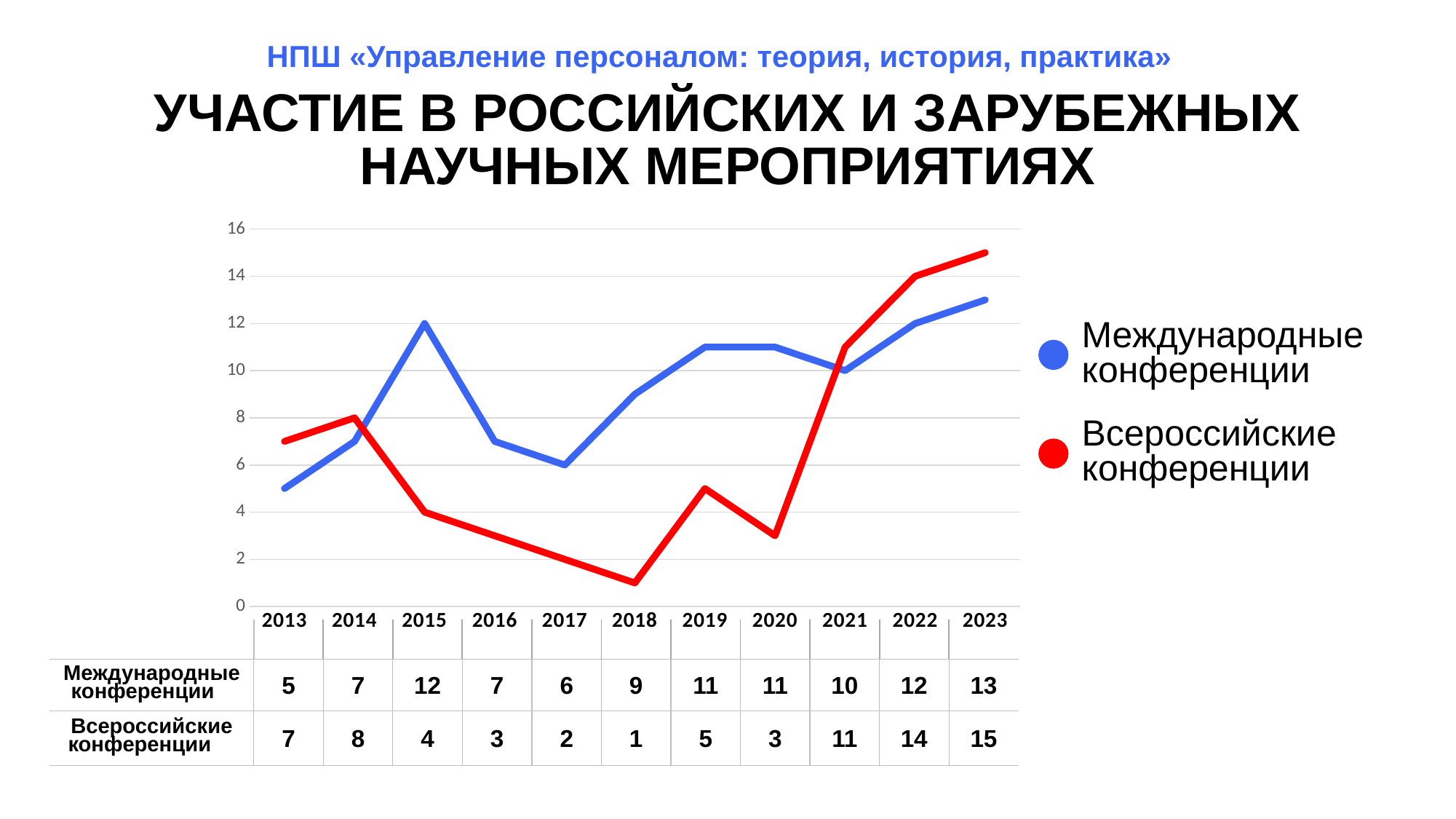

НПШ «Управление персоналом: теория, история, практика»
УЧАСТИЕ В РОССИЙСКИХ И ЗАРУБЕЖНЫХ НАУЧНЫХ МЕРОПРИЯТИЯХ

### Chart

| Category | Международные конференции    | Всероссийские конференции     |
|---|---|---|
| 2013 | 5.0 | 7.0 |
| 2014 | 7.0 | 8.0 |
| 2015 | 12.0 | 4.0 |
| 2016 | 7.0 | 3.0 |
| 2017 | 6.0 | 2.0 |
| 2018 | 9.0 | 1.0 |
| 2019 | 11.0 | 5.0 |
| 2020 | 11.0 | 3.0 |
| 2021 | 10.0 | 11.0 |
| 2022 | 12.0 | 14.0 |
| 2023 | 13.0 | 15.0 |
Международные конференции

Всероссийские конференции

|  |  |  |  |  |  |  |  |  |  |  |  |
| --- | --- | --- | --- | --- | --- | --- | --- | --- | --- | --- | --- |
| Международные конференции | 5 | 7 | 12 | 7 | 6 | 9 | 11 | 11 | 10 | 12 | 13 |
| Всероссийские конференции | 7 | 8 | 4 | 3 | 2 | 1 | 5 | 3 | 11 | 14 | 15 |